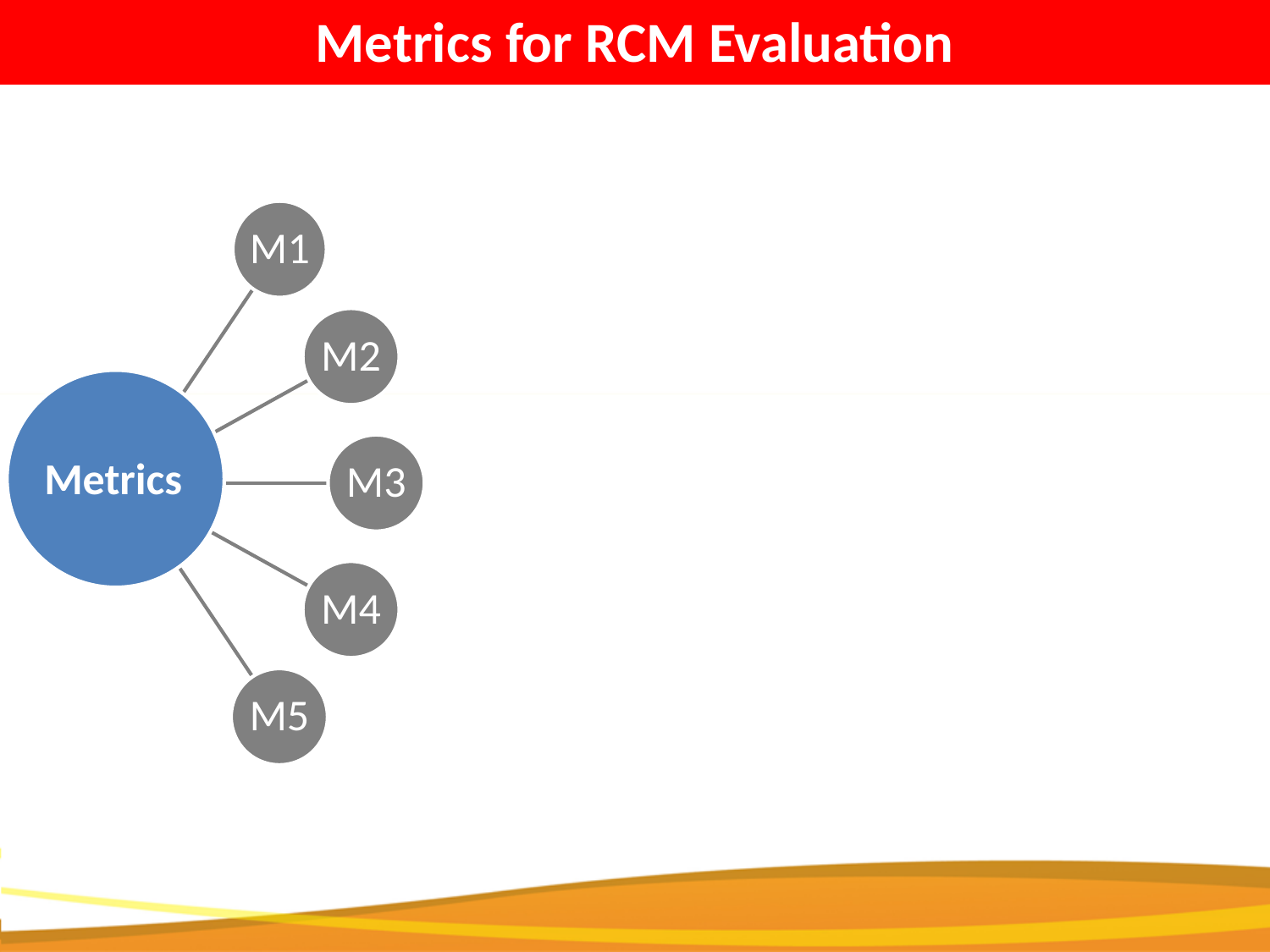

Metrics for RCM Evaluation

M1
M2
M3
M4
M5
Metrics